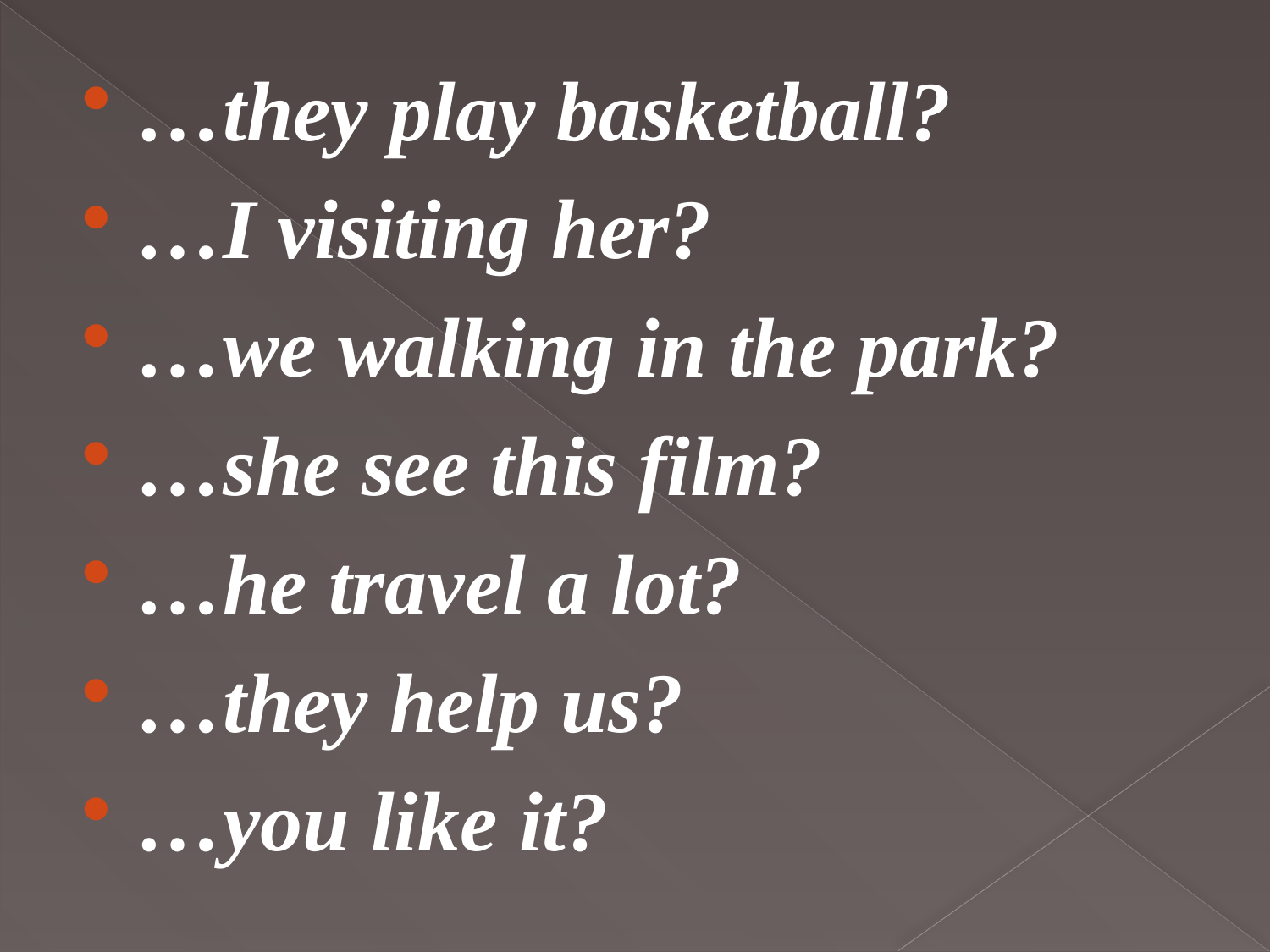

#
…they play basketball?
…I visiting her?
…we walking in the park?
…she see this film?
…he travel a lot?
…they help us?
…you like it?